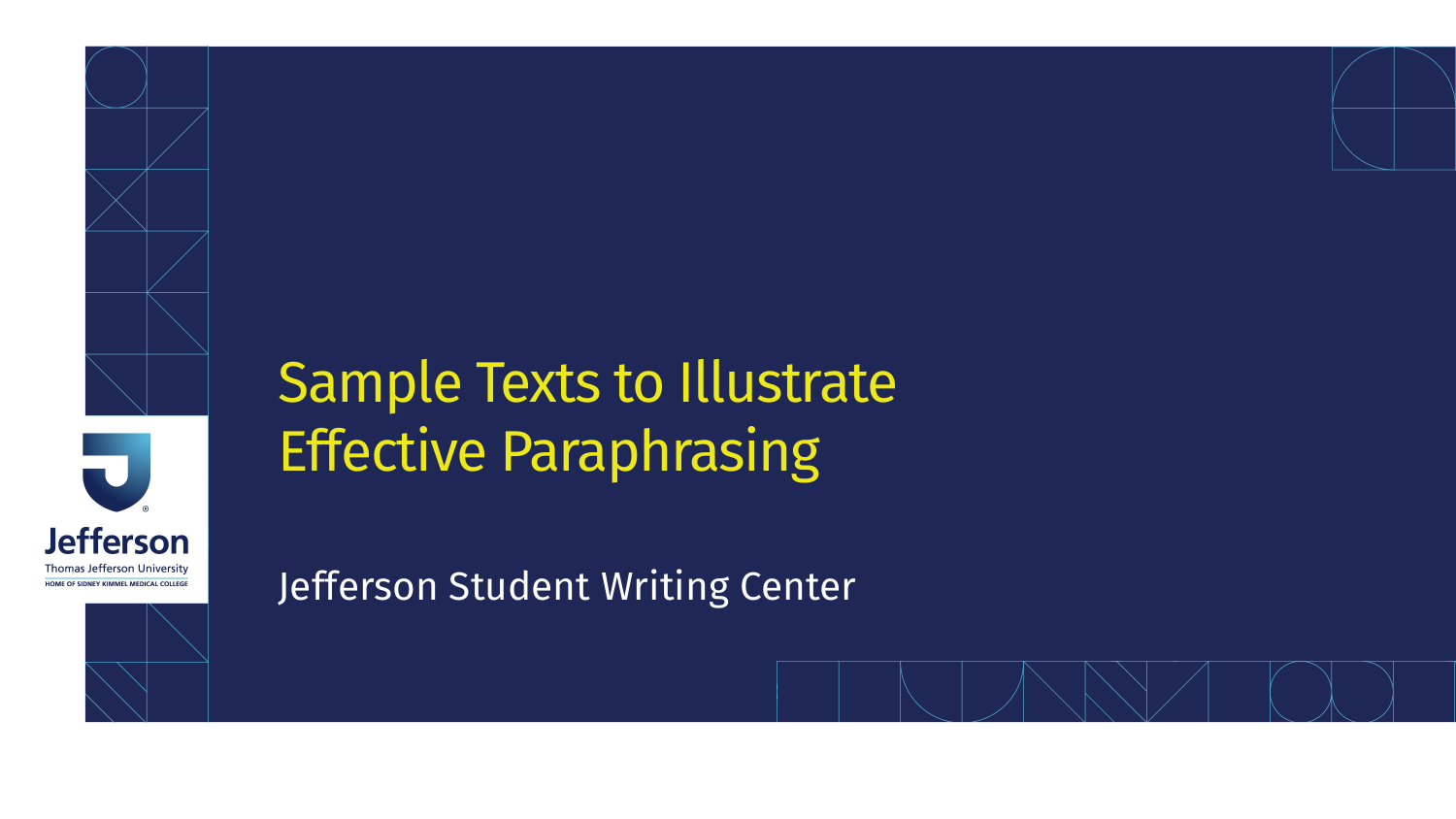

# Sample Texts to Illustrate Effective Paraphrasing
Jefferson Student Writing Center